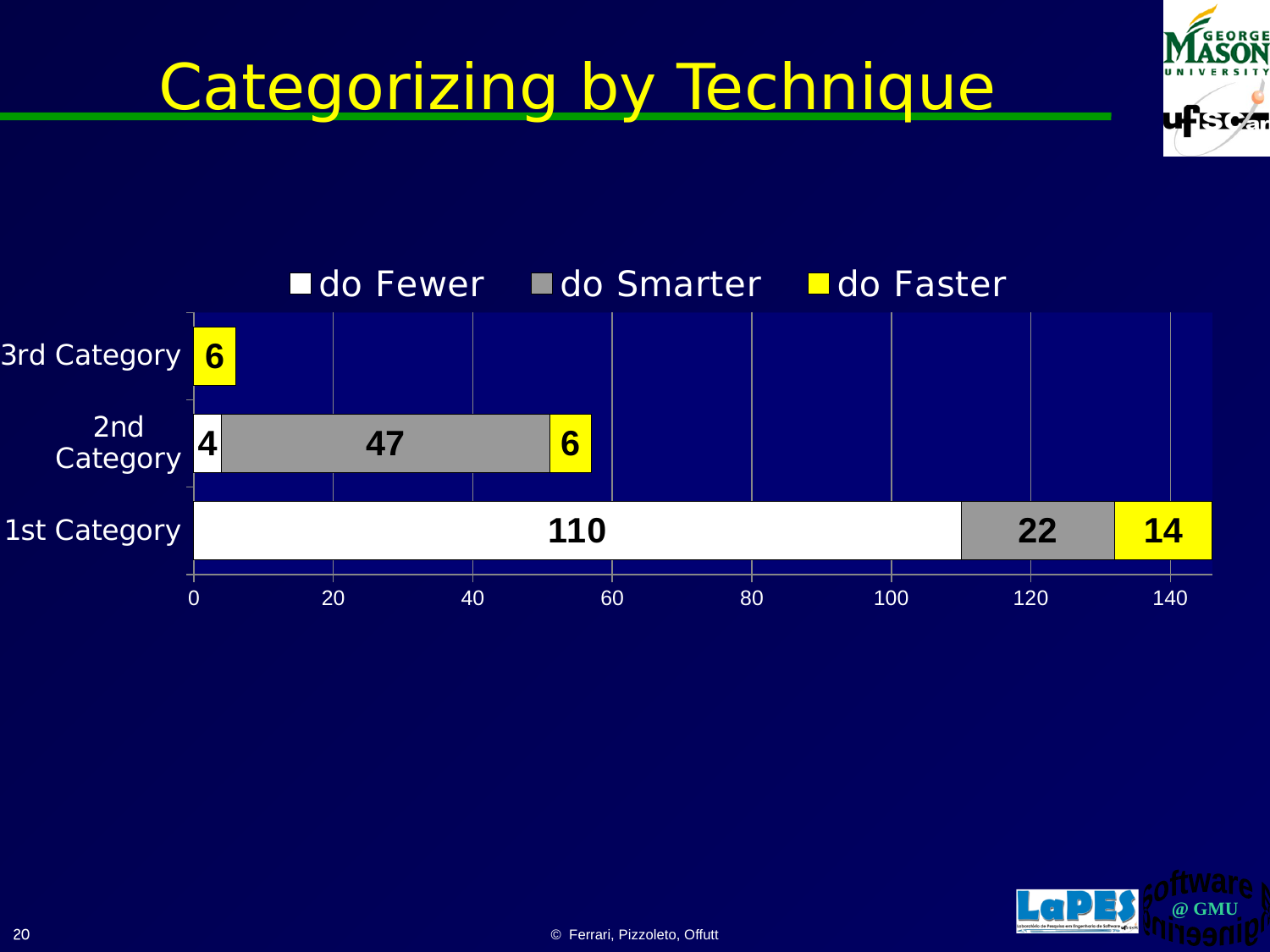

# Categorizing by Technique

### Chart

| Category | do Fewer | do Smarter | do Faster |
|---|---|---|---|
| 1st Category | 110.0 | 22.0 | 14.0 |
| 2nd Category | 4.0 | 47.0 | 6.0 |
| 3rd Category | 0.0 | 0.0 | 6.0 |
20
©  Ferrari, Pizzoleto, Offutt